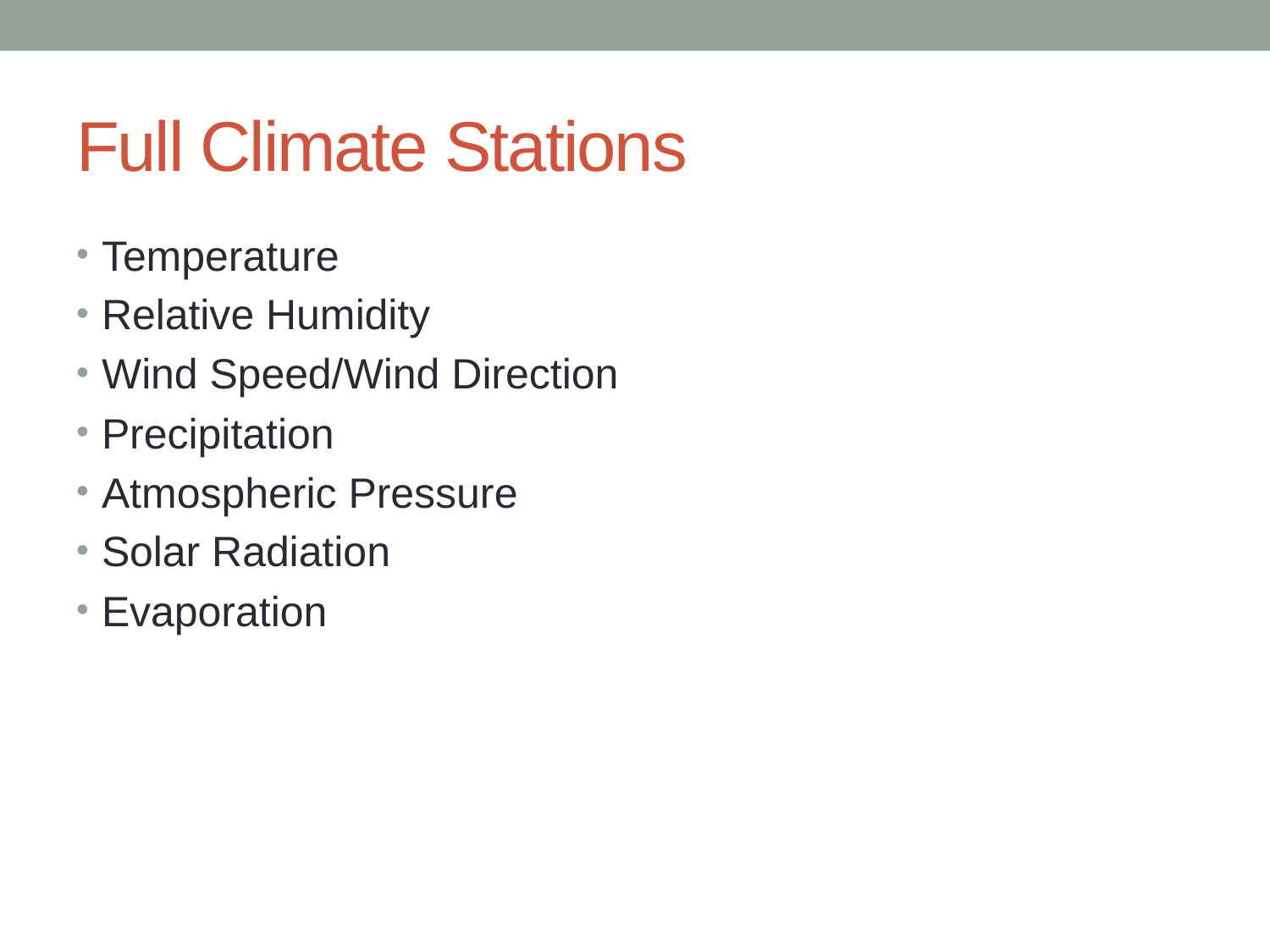

# Full Climate Stations
Temperature
Relative Humidity
Wind Speed/Wind Direction
Precipitation
Atmospheric Pressure
Solar Radiation
Evaporation